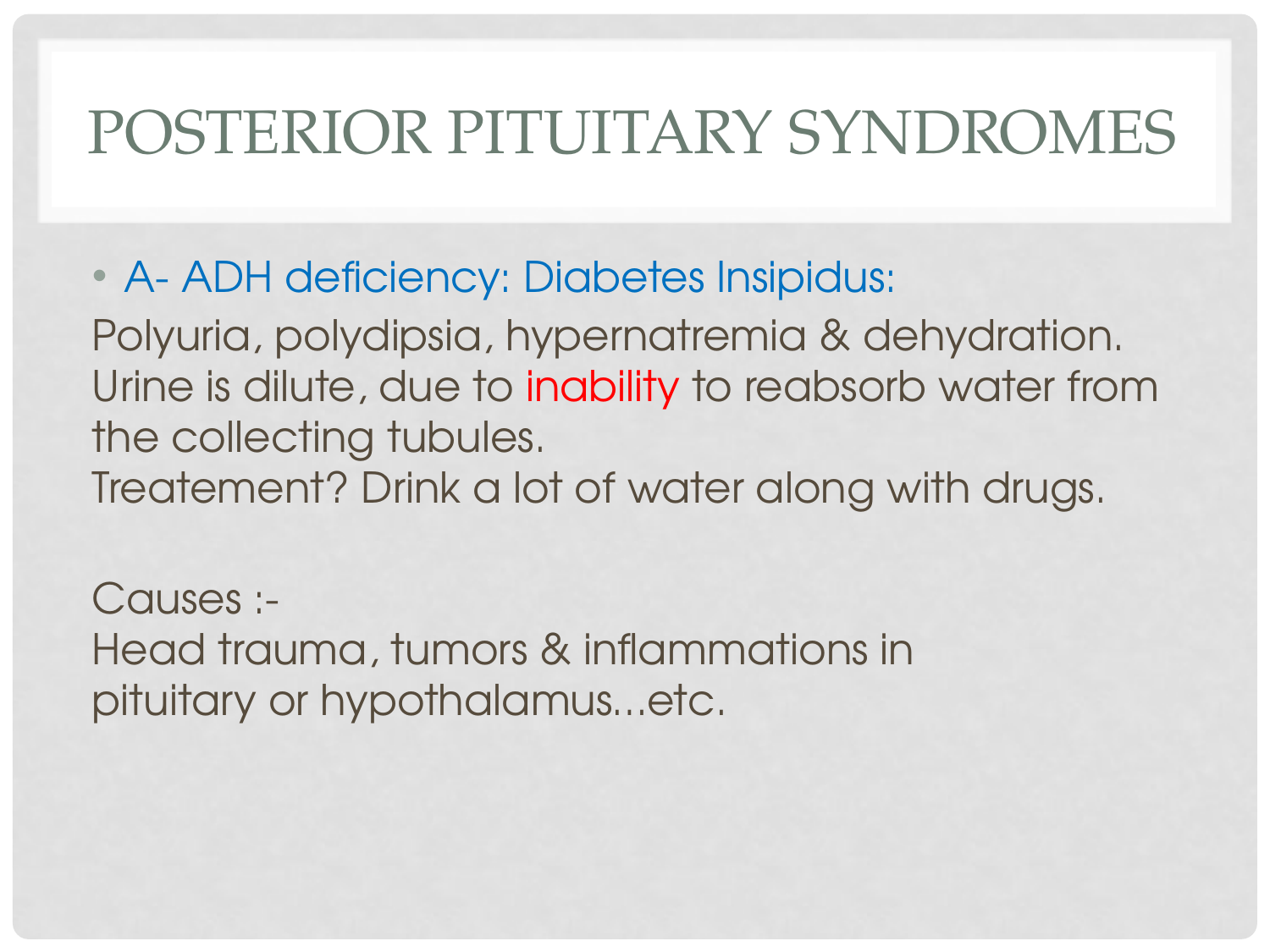

# Posterior pituitary syndromes
A- ADH deficiency: Diabetes Insipidus:
Polyuria, polydipsia, hypernatremia & dehydration.
Urine is dilute, due to inability to reabsorb water from the collecting tubules.
Treatement? Drink a lot of water along with drugs.
Causes :-
Head trauma, tumors & inflammations in
pituitary or hypothalamus…etc.